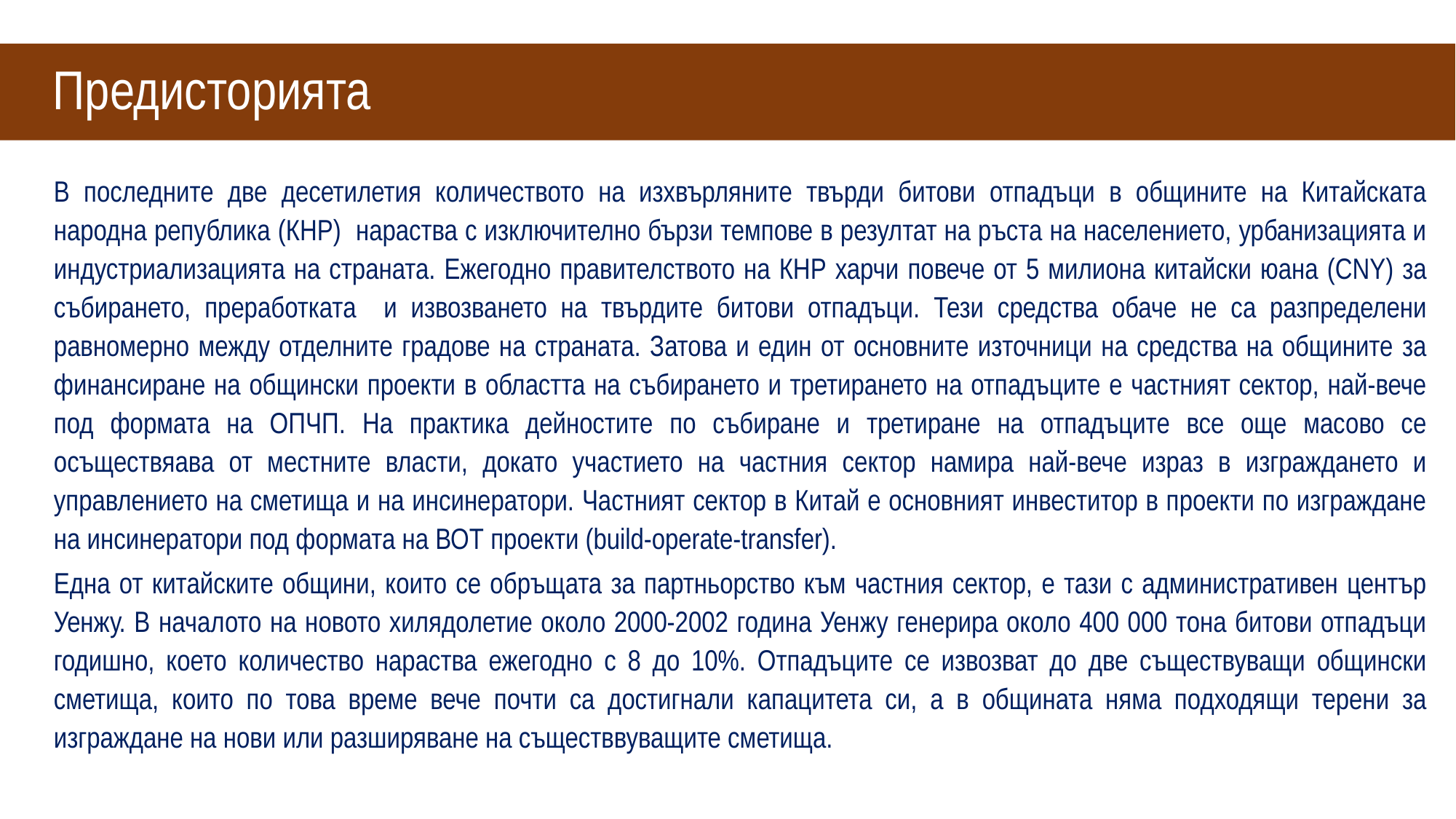

# Предисторията
В последните две десетилетия количеството на изхвърляните твърди битови отпадъци в общините на Китайската народна република (КНР)  нараства с изключително бързи темпове в резултат на ръста на населението, урбанизацията и индустриализацията на страната. Ежегодно правителството на КНР харчи повече от 5 милиона китайски юана (CNY) за събирането, преработката  и извозването на твърдите битови отпадъци. Тези средства обаче не са разпределени равномерно между отделните градове на страната. Затова и един от основните източници на средства на общините за финансиране на общински проекти в областта на събирането и третирането на отпадъците е частният сектор, най-вече под формата на ОПЧП. На практика дейностите по събиране и третиране на отпадъците все още масово се осъществяава от местните власти, докато участието на частния сектор намира най-вече израз в изграждането и управлението на сметища и на инсинератори. Частният сектор в Китай е основният инвеститор в проекти по изграждане на инсинератори под формата на ВОТ проекти (build-operate-transfer).
Една от китайските общини, които се обръщата за партньорство към частния сектор, е тази с административен център Уенжу. В началото на новото хилядолетие около 2000-2002 година Уенжу генерира около 400 000 тона битови отпадъци годишно, което количество нараства ежегодно с 8 до 10%. Отпадъците се извозват до две съществуващи общински сметища, които по това време вече почти са достигнали капацитета си, а в общината няма подходящи терени за изграждане на нови или разширяване на съществвуващите сметища.